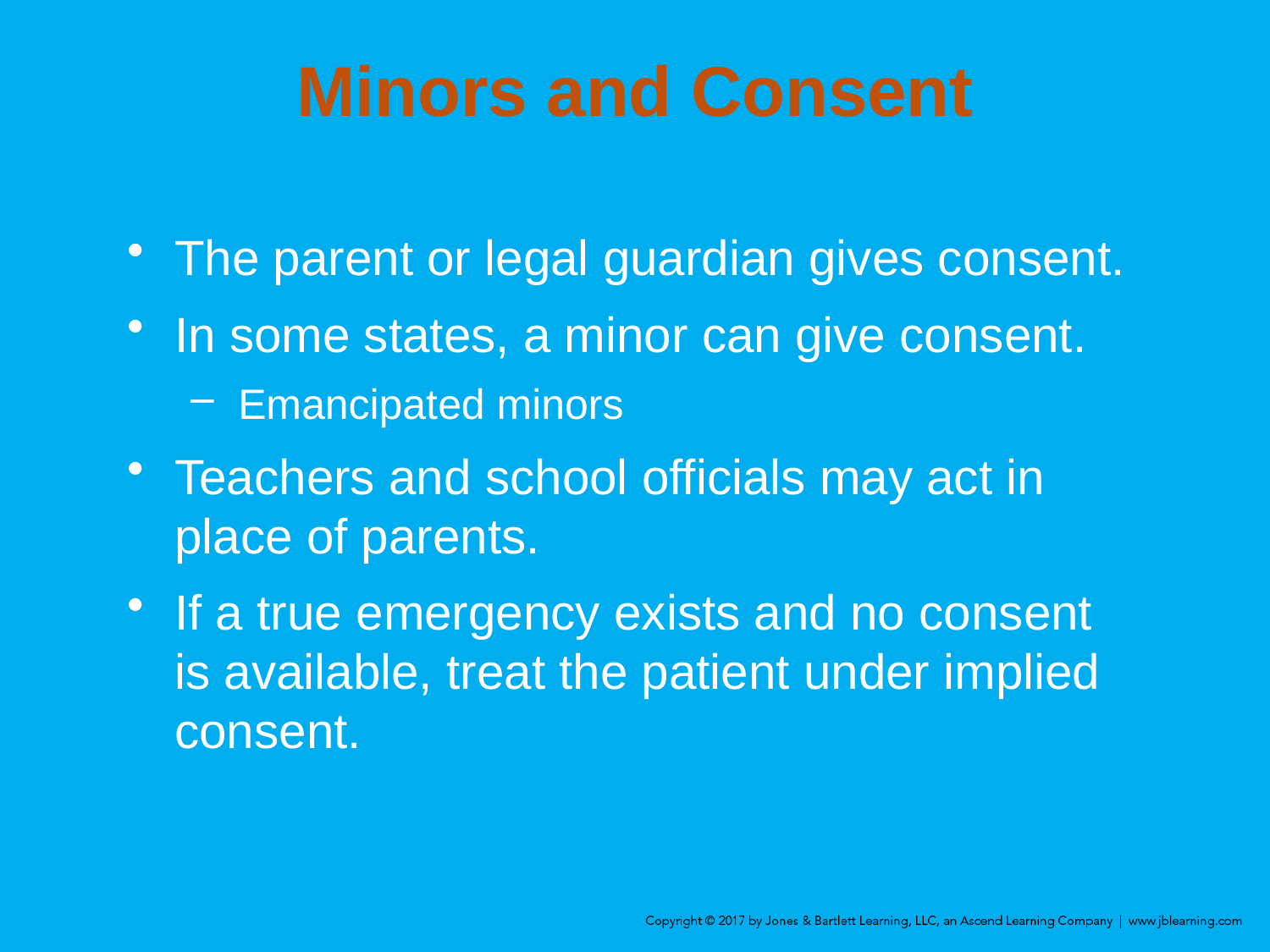

# Minors and Consent
The parent or legal guardian gives consent.
In some states, a minor can give consent.
Emancipated minors
Teachers and school officials may act in place of parents.
If a true emergency exists and no consent is available, treat the patient under implied consent.